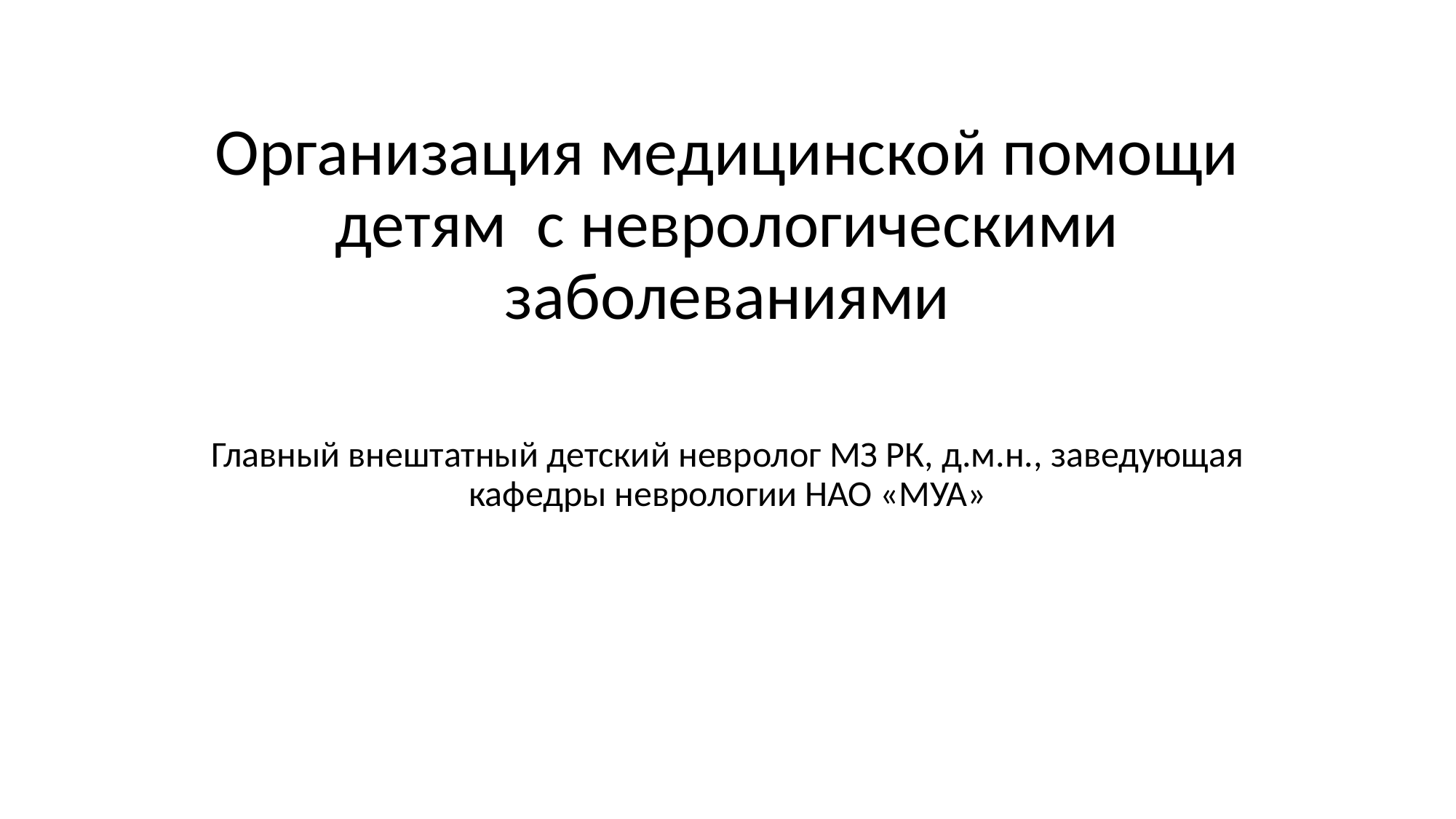

# Организация медицинской помощи детям  с неврологическими заболеваниями
Главный внештатный детский невролог МЗ РК, д.м.н., заведующая кафедры неврологии НАО «МУА»